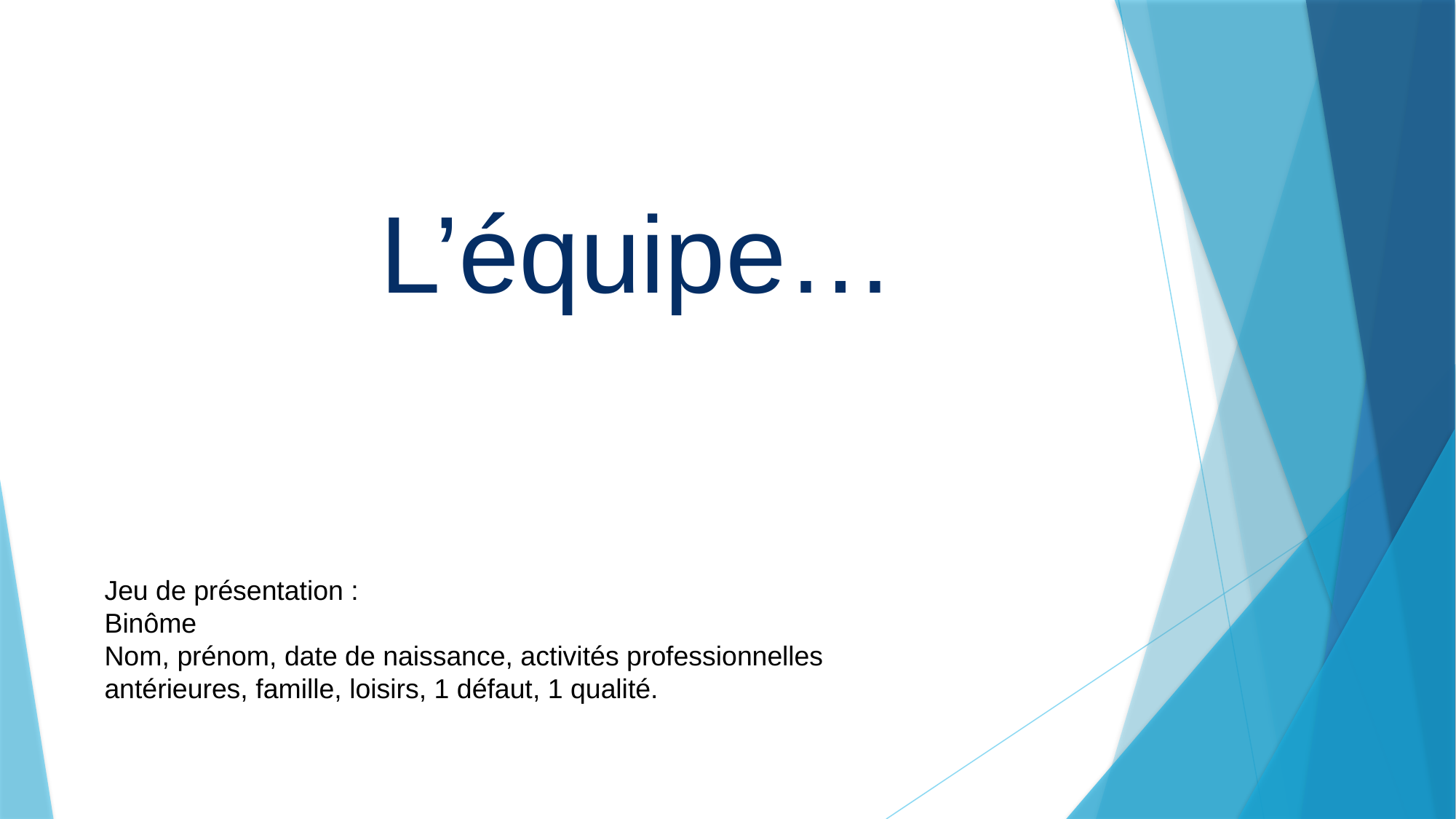

L’équipe…
Jeu de présentation :
Binôme
Nom, prénom, date de naissance, activités professionnelles antérieures, famille, loisirs, 1 défaut, 1 qualité.